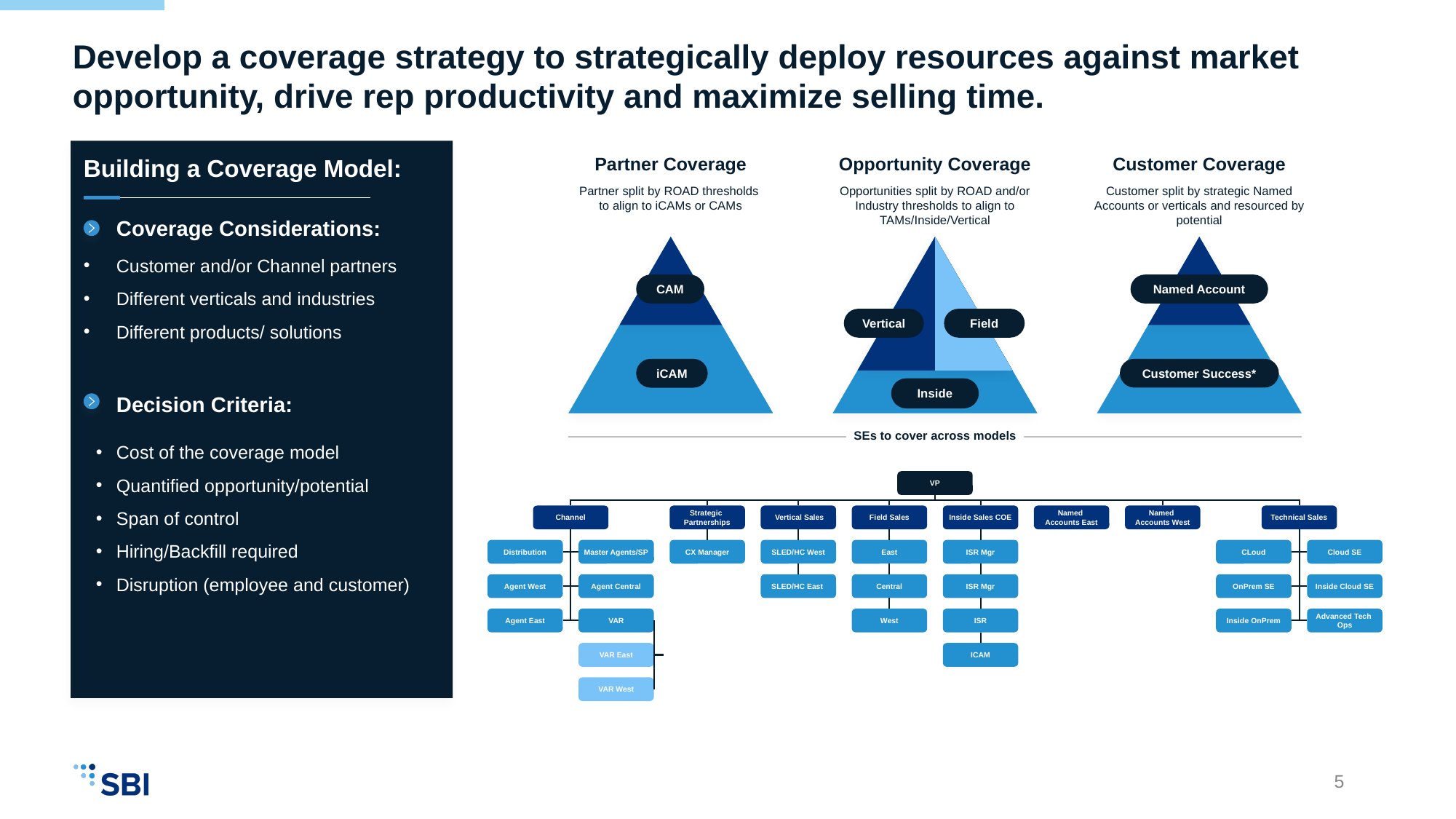

# Develop a coverage strategy to strategically deploy resources against market opportunity, drive rep productivity and maximize selling time.

Partner Coverage
Partner split by ROAD thresholds
to align to iCAMs or CAMs
Opportunity Coverage
Opportunities split by ROAD and/or Industry thresholds to align to TAMs/Inside/Vertical
Customer Coverage
Customer split by strategic Named Accounts or verticals and resourced by potential
Building a Coverage Model:
Coverage Considerations:

Customer and/or Channel partners
Different verticals and industries
Different products/ solutions

Decision Criteria:

Cost of the coverage model
Quantified opportunity/potential
Span of control
Hiring/Backfill required
Disruption (employee and customer)

CAM
Named Account
Vertical
Field
Customer Success*
iCAM
Inside

SEs to cover across models
VP
Channel
Strategic
Partnerships
 Vertical Sales
Field Sales
Inside Sales COE
Named
Accounts East
Named
Accounts West
Technical Sales
Distribution
Master Agents/SP
CX Manager
SLED/HC West
East
ISR Mgr
CLoud
Cloud SE
Agent West
Agent Central
SLED/HC East
Central
ISR Mgr
OnPrem SE
Inside Cloud SE
Agent East
VAR
West
ISR
Inside OnPrem
Advanced Tech
Ops
VAR East
ICAM
VAR West
5